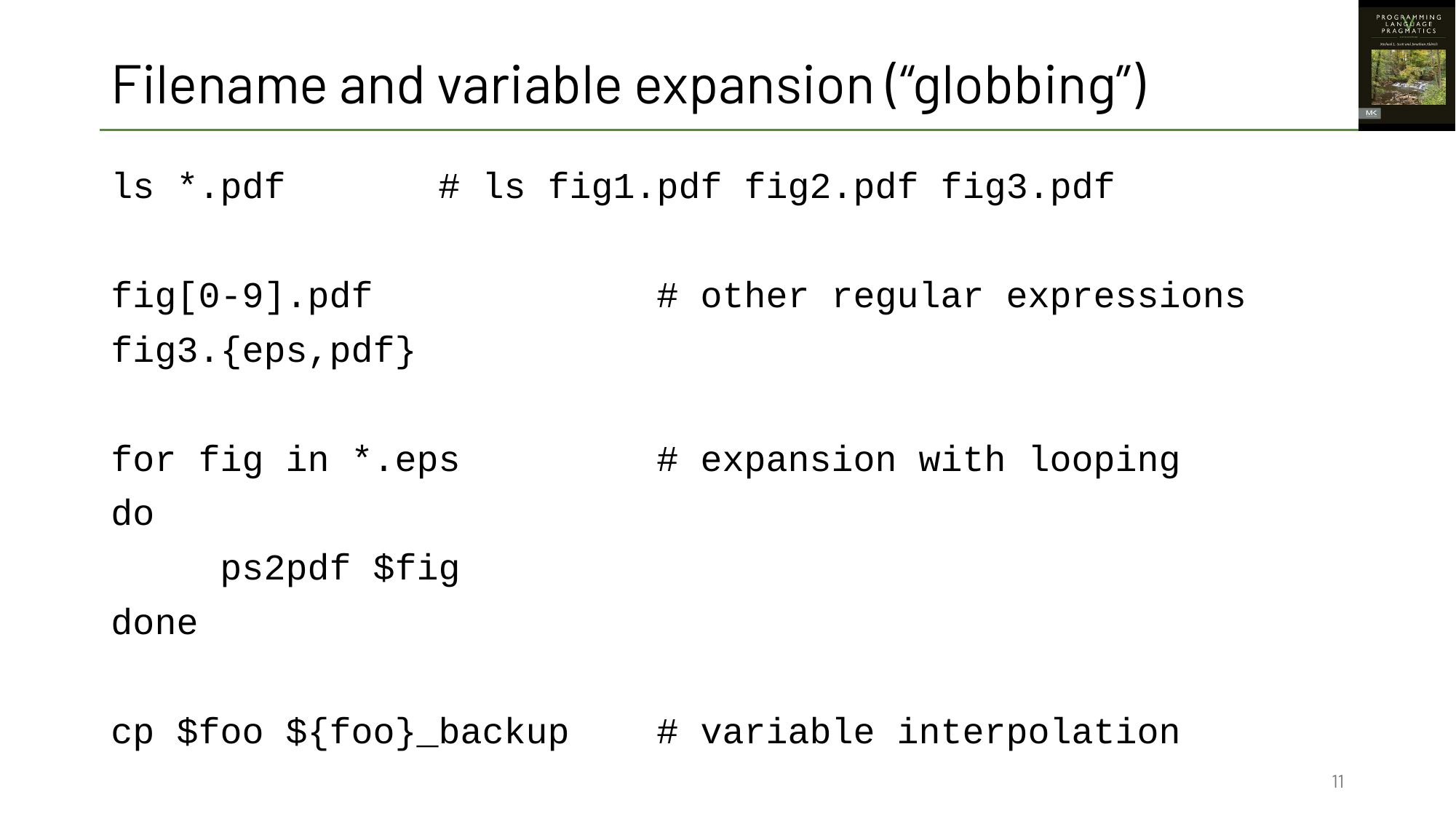

# Filename and variable expansion (“globbing”)
ls *.pdf		# ls fig1.pdf fig2.pdf fig3.pdf

fig[0-9].pdf			# other regular expressions
fig3.{eps,pdf}

for fig in *.eps		# expansion with looping
do
	ps2pdf $fig
done

cp $foo ${foo}_backup	# variable interpolation
11